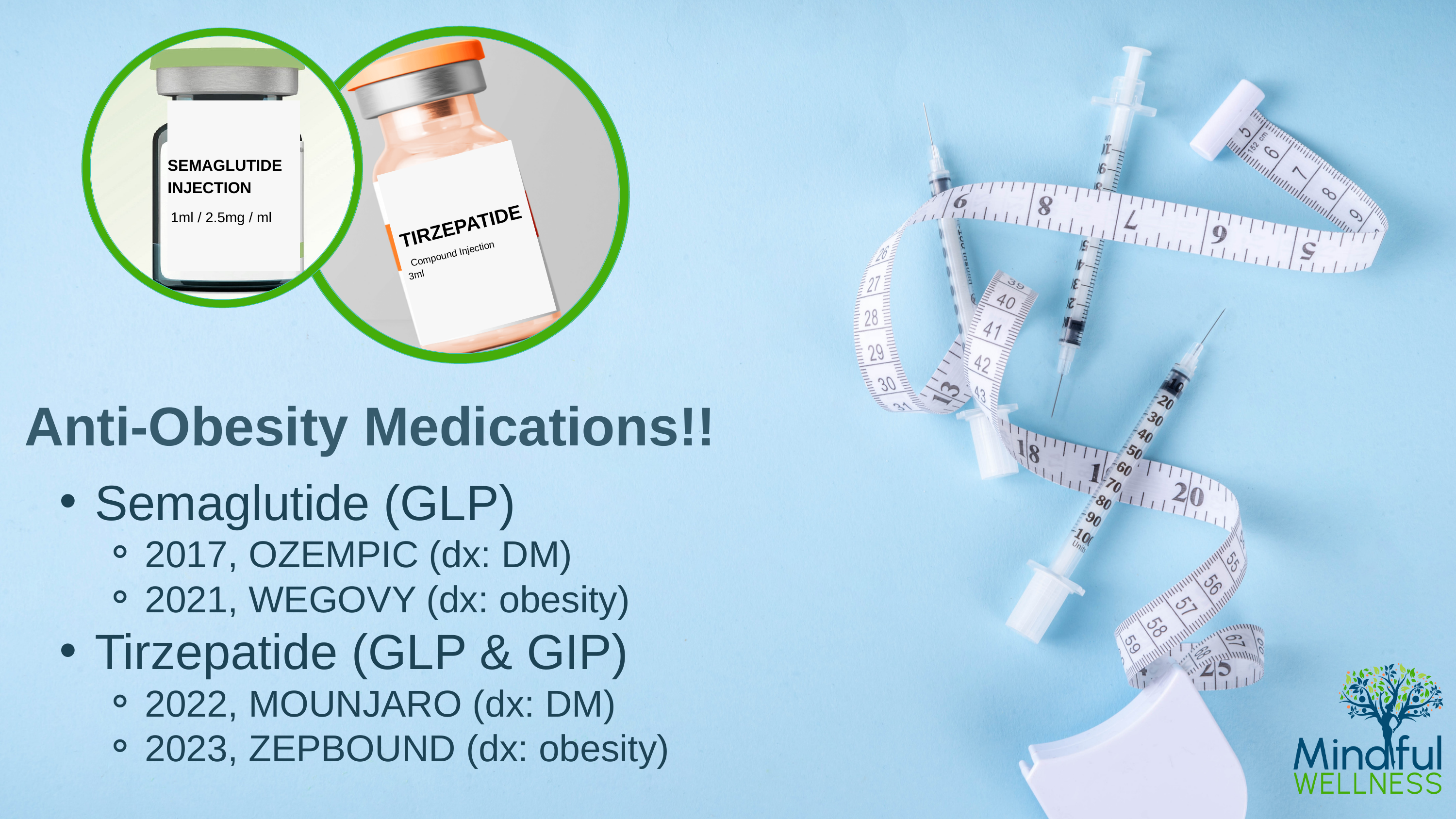

SEMAGLUTIDE INJECTION

1ml / 2.5mg / ml
TIRZEPATIDE
Compound Injection
3ml
Anti-Obesity Medications!!
Semaglutide (GLP)
2017, OZEMPIC (dx: DM)
2021, WEGOVY (dx: obesity)
Tirzepatide (GLP & GIP)
2022, MOUNJARO (dx: DM)
2023, ZEPBOUND (dx: obesity)